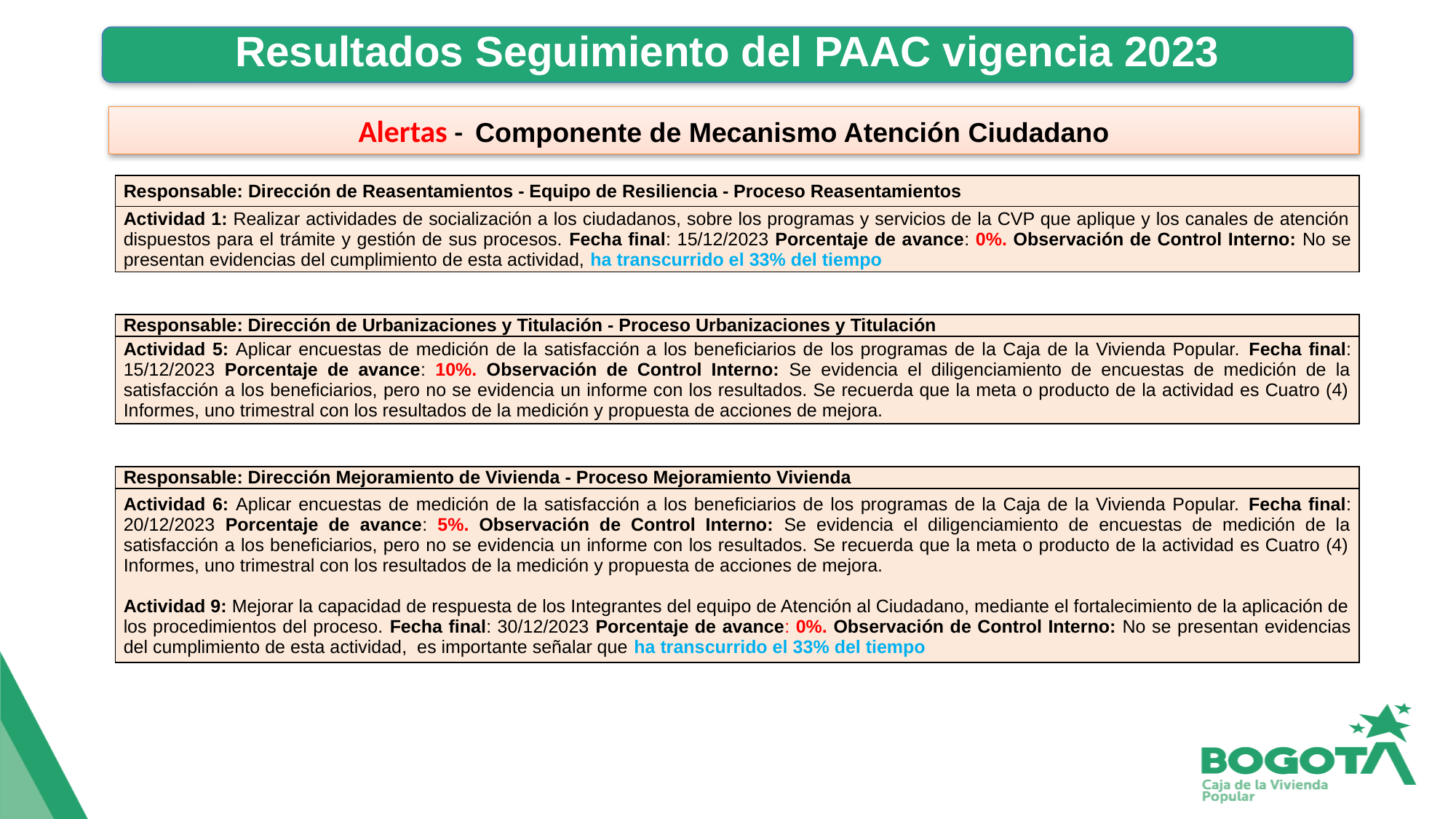

# Resultados Seguimiento del PAAC vigencia 2023

Alertas -  Componente de Mecanismo Atención Ciudadano
| Responsable: Dirección de Reasentamientos - Equipo de Resiliencia - Proceso Reasentamientos |
| --- |
| Actividad 1: Realizar actividades de socialización a los ciudadanos, sobre los programas y servicios de la CVP que aplique y los canales de atención dispuestos para el trámite y gestión de sus procesos. Fecha final: 15/12/2023 Porcentaje de avance: 0%. Observación de Control Interno: No se presentan evidencias del cumplimiento de esta actividad, ha transcurrido el 33% del tiempo |
| Responsable: Dirección de Urbanizaciones y Titulación - Proceso Urbanizaciones y Titulación |
| --- |
| Actividad 5: Aplicar encuestas de medición de la satisfacción a los beneficiarios de los programas de la Caja de la Vivienda Popular. Fecha final: 15/12/2023 Porcentaje de avance: 10%. Observación de Control Interno: Se evidencia el diligenciamiento de encuestas de medición de la satisfacción a los beneficiarios, pero no se evidencia un informe con los resultados. Se recuerda que la meta o producto de la actividad es Cuatro (4) Informes, uno trimestral con los resultados de la medición y propuesta de acciones de mejora. |
| Responsable: Dirección Mejoramiento de Vivienda - Proceso Mejoramiento Vivienda |
| --- |
| Actividad 6: Aplicar encuestas de medición de la satisfacción a los beneficiarios de los programas de la Caja de la Vivienda Popular. Fecha final: 20/12/2023 Porcentaje de avance: 5%. Observación de Control Interno: Se evidencia el diligenciamiento de encuestas de medición de la satisfacción a los beneficiarios, pero no se evidencia un informe con los resultados. Se recuerda que la meta o producto de la actividad es Cuatro (4) Informes, uno trimestral con los resultados de la medición y propuesta de acciones de mejora. Actividad 9: Mejorar la capacidad de respuesta de los Integrantes del equipo de Atención al Ciudadano, mediante el fortalecimiento de la aplicación de los procedimientos del proceso. Fecha final: 30/12/2023 Porcentaje de avance: 0%. Observación de Control Interno: No se presentan evidencias del cumplimiento de esta actividad, es importante señalar que ha transcurrido el 33% del tiempo |